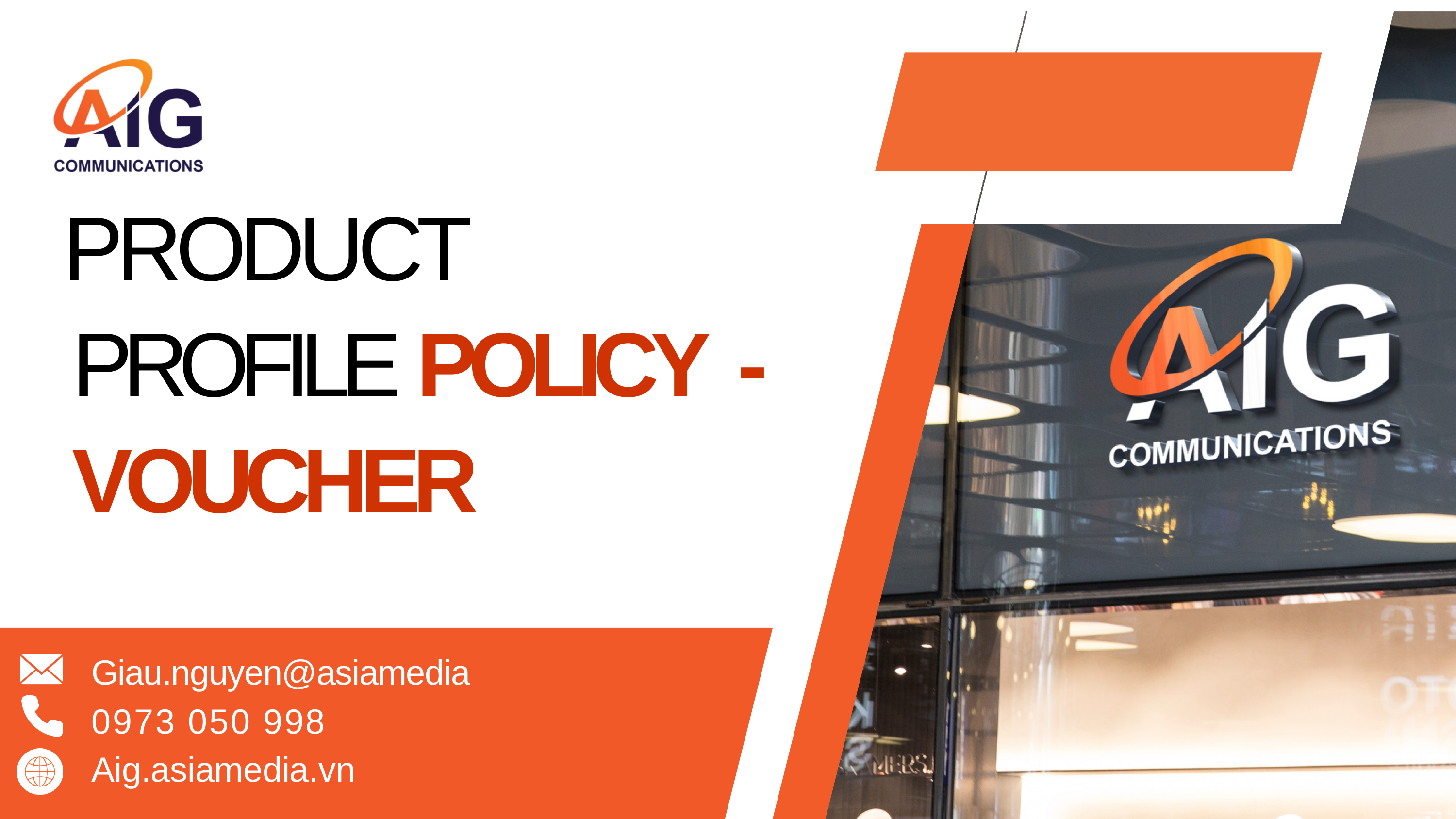

# PRODUCT PROFILE POLICY - VOUCHER
Giau.nguyen@asiamedia
0973 050 998
Aig.asiamedia.vn